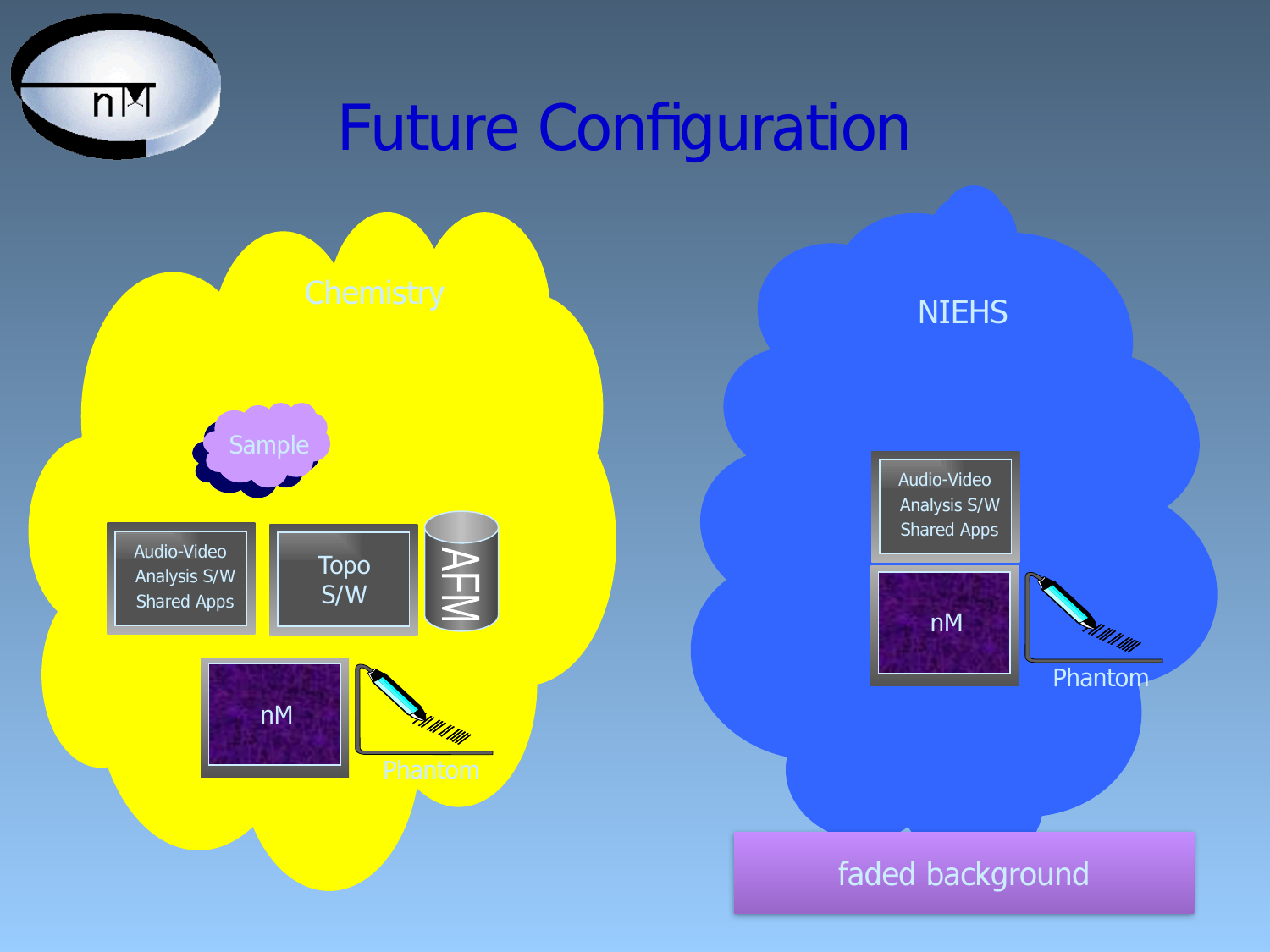

# Future Configuration

Chemistry

Sample

AFM

Topo S/W

Audio-Video
Shared Apps
Analysis S/W

nM

Phantom

NIEHS

Audio-Video
Shared Apps
Analysis S/W

nM

Phantom
faded background